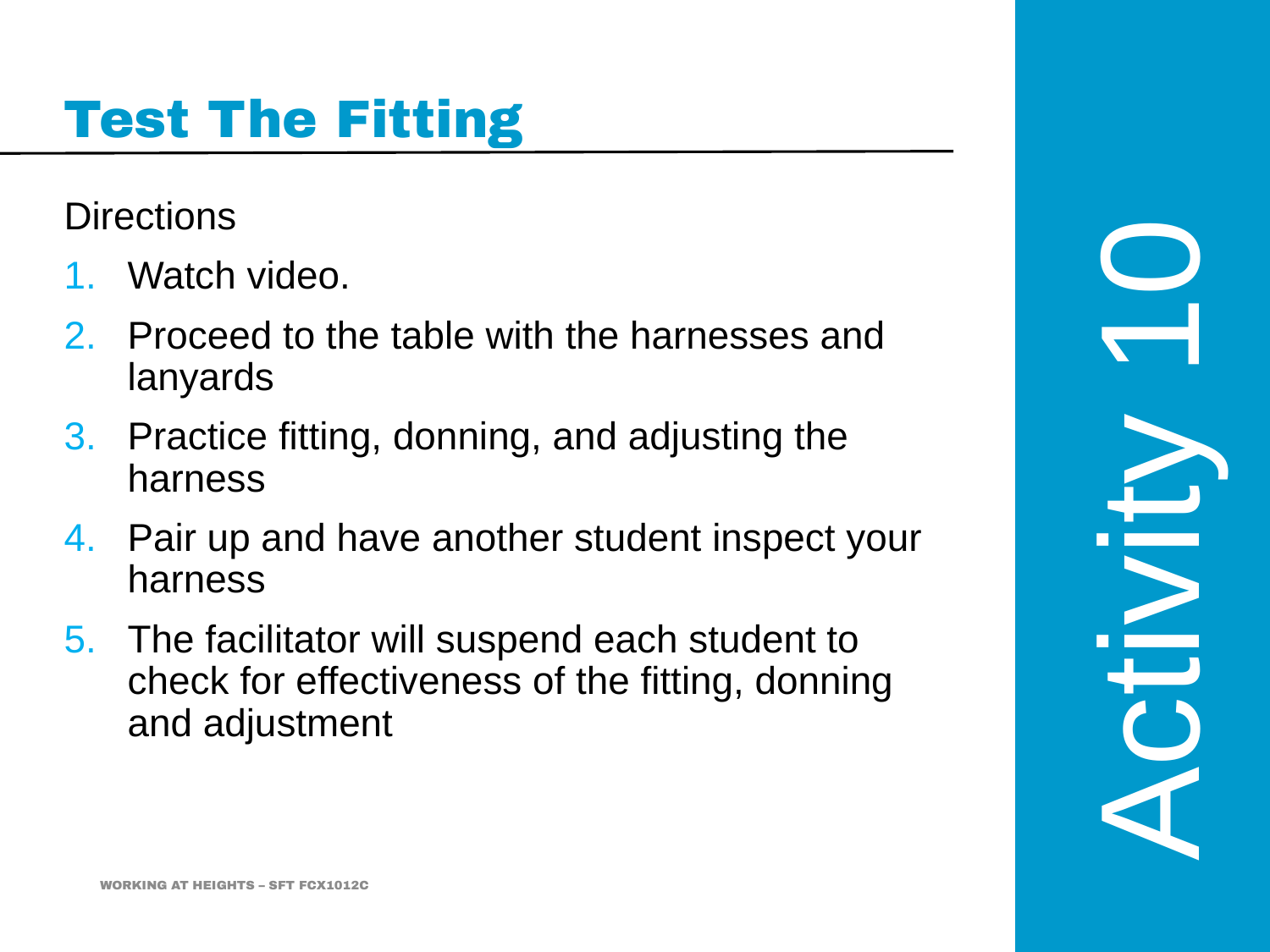

Activity 10
Test The Fitting
Directions
Watch video.
Proceed to the table with the harnesses and lanyards
Practice fitting, donning, and adjusting the harness
Pair up and have another student inspect your harness
The facilitator will suspend each student to check for effectiveness of the fitting, donning and adjustment

143
WORKING AT HEIGHTS – SFT FCX1012C